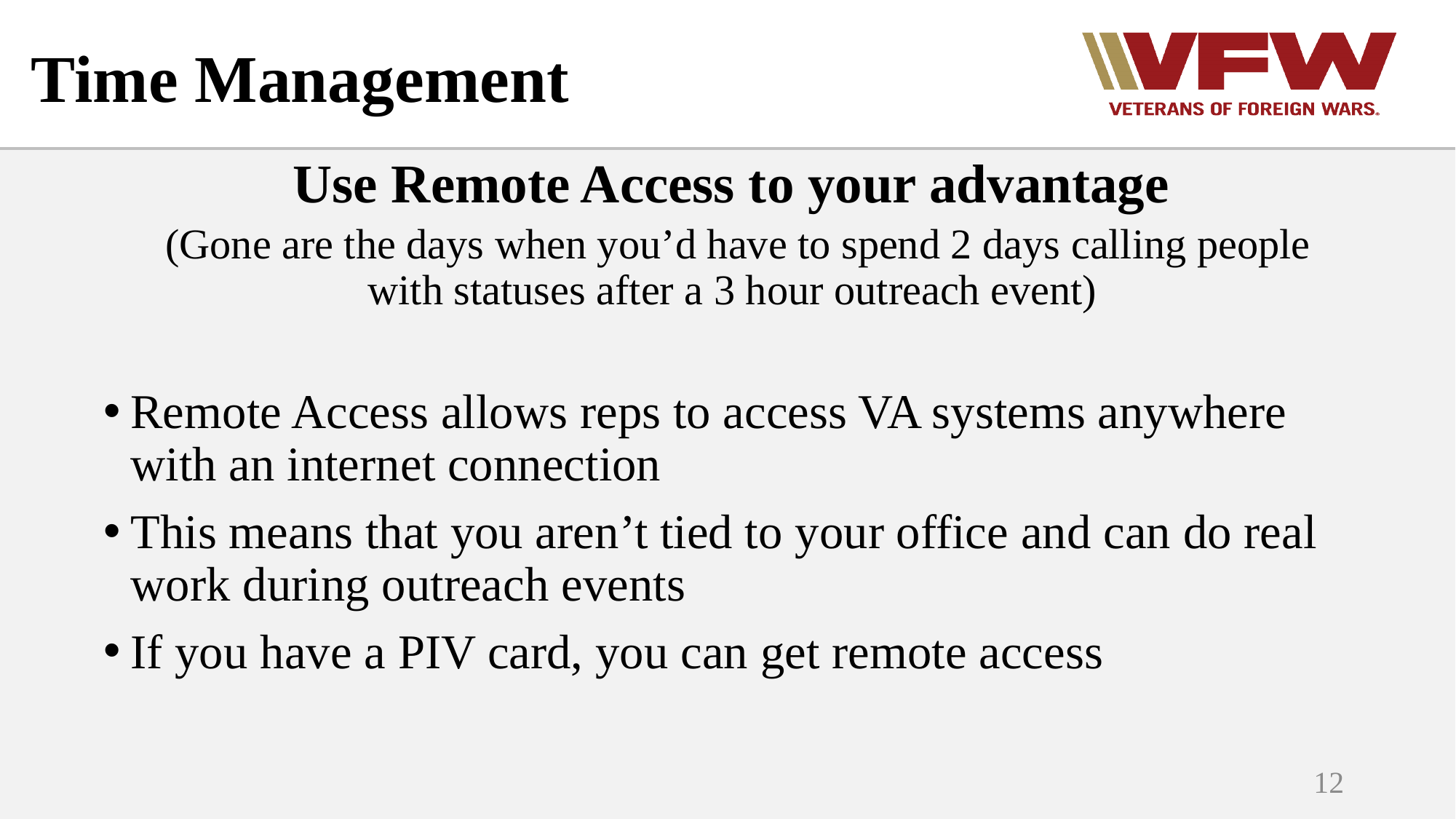

# Time Management
Use Remote Access to your advantage
(Gone are the days when you’d have to spend 2 days calling people with statuses after a 3 hour outreach event)

Remote Access allows reps to access VA systems anywhere with an internet connection
This means that you aren’t tied to your office and can do real work during outreach events
If you have a PIV card, you can get remote access

12